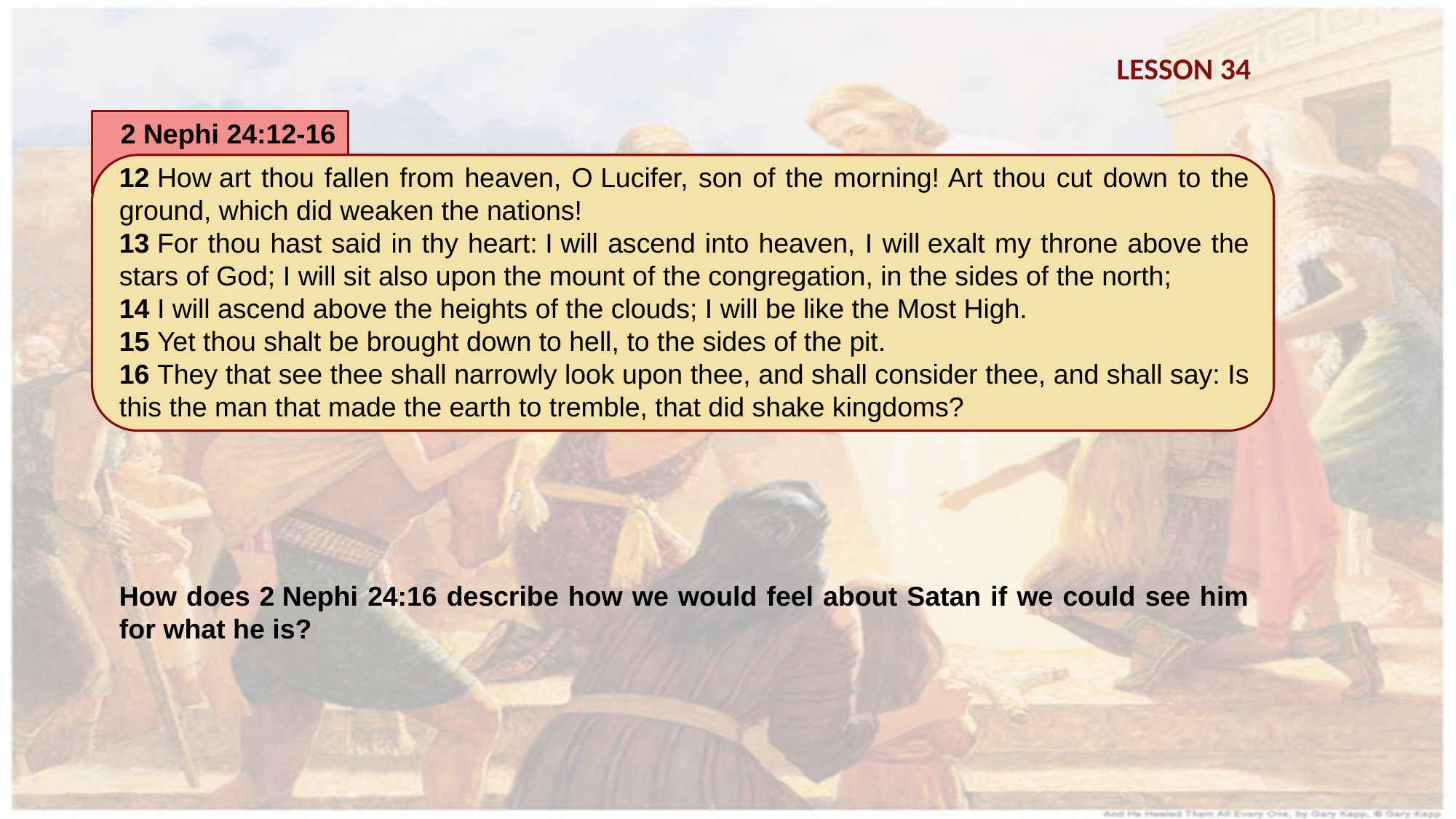

LESSON 34

2 Nephi 24:12-16

12 How art thou fallen from heaven, O Lucifer, son of the morning! Art thou cut down to the ground, which did weaken the nations!
13 For thou hast said in thy heart: I will ascend into heaven, I will exalt my throne above the stars of God; I will sit also upon the mount of the congregation, in the sides of the north;
14 I will ascend above the heights of the clouds; I will be like the Most High.
15 Yet thou shalt be brought down to hell, to the sides of the pit.
16 They that see thee shall narrowly look upon thee, and shall consider thee, and shall say: Is this the man that made the earth to tremble, that did shake kingdoms?
What phrases in these verses show Satan’s arrogance?
How does 2 Nephi 24:16 describe how we would feel about Satan if we could see him for what he is?